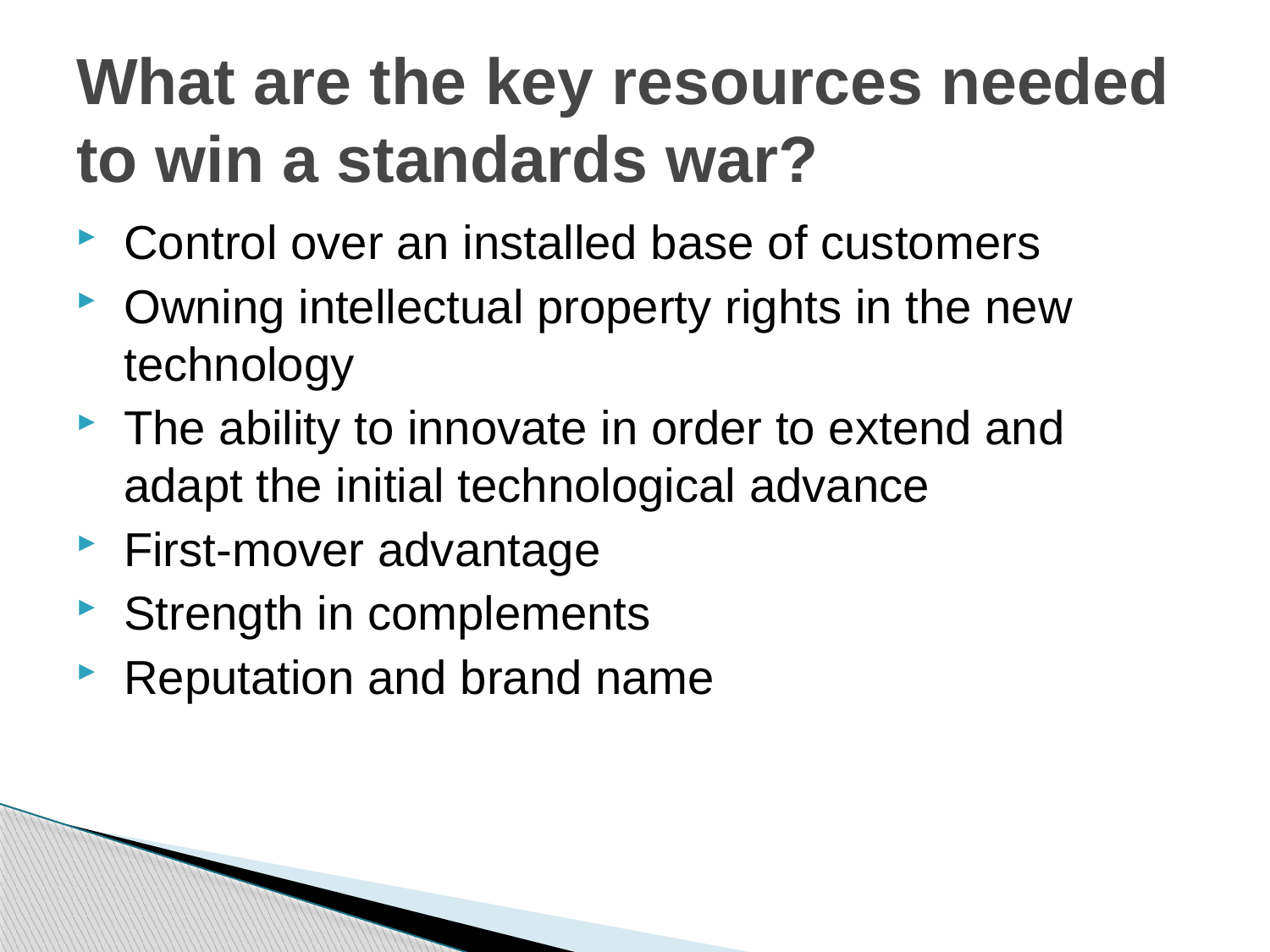

What are the key resources needed to win a standards war?
Control over an installed base of customers
Owning intellectual property rights in the new technology
The ability to innovate in order to extend and adapt the initial technological advance
First-mover advantage
Strength in complements
Reputation and brand name